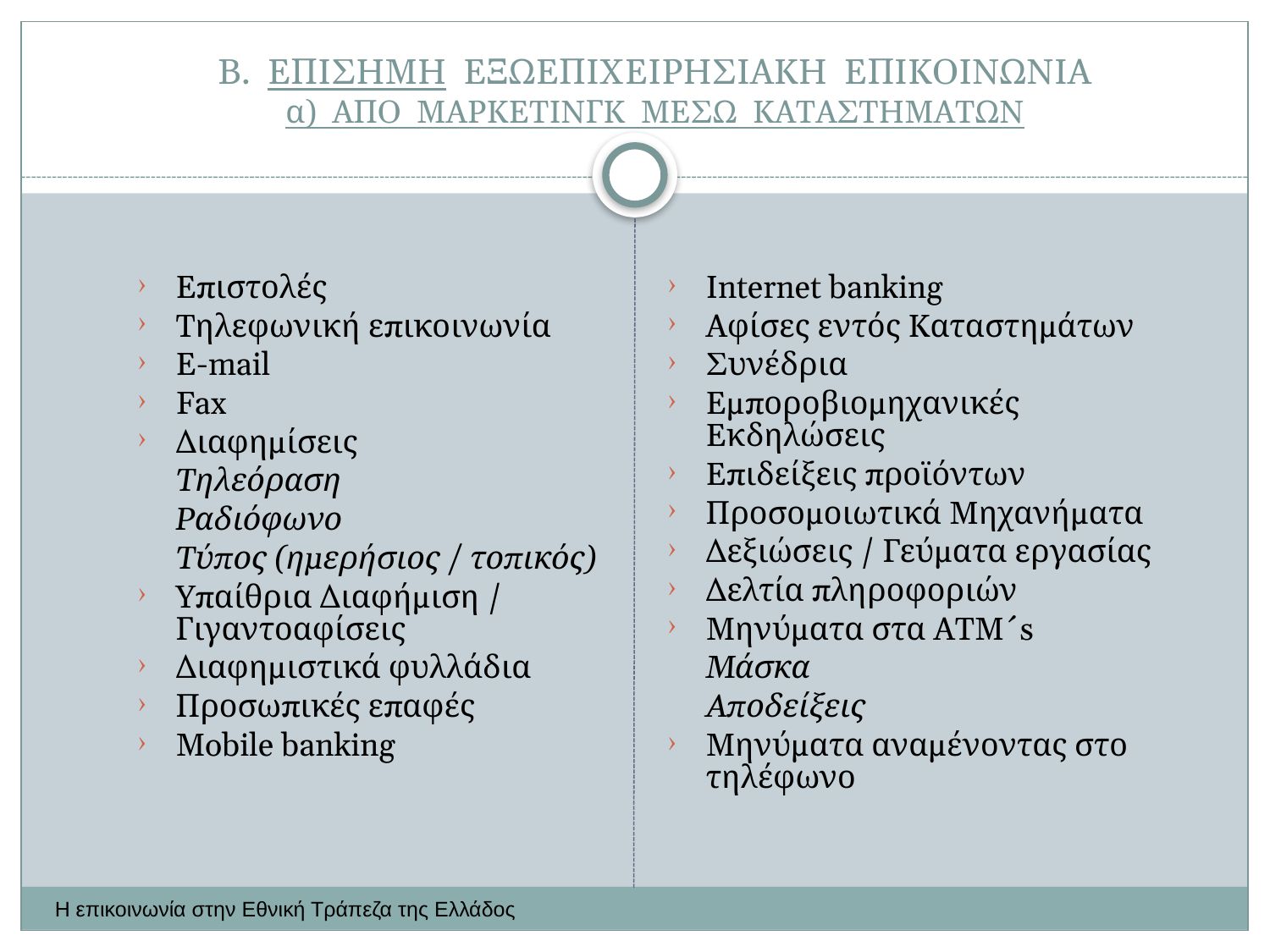

# Β.  ΕΠΙΣΗΜΗ  ΕΞΩΕΠΙΧΕΙΡΗΣΙΑΚΗ  ΕΠΙΚΟΙΝΩΝΙΑ α)  ΑΠΟ  ΜΑΡΚΕΤΙΝΓΚ  ΜΕΣΩ  ΚΑΤΑΣΤΗΜΑΤΩΝ
Internet banking
Αφίσες εντός Καταστημάτων
Συνέδρια
Εμποροβιομηχανικές Εκδηλώσεις
Επιδείξεις προϊόντων
Προσομοιωτικά Μηχανήματα
Δεξιώσεις / Γεύματα εργασίας
Δελτία πληροφοριών
Μηνύματα στα ATM´s
	Μάσκα
	Αποδείξεις
Μηνύματα αναμένοντας στο τηλέφωνο
Επιστολές
Τηλεφωνική επικοινωνία
E-mail
Fax
Διαφημίσεις
	Τηλεόραση
	Ραδιόφωνο
	Τύπος (ημερήσιος / τοπικός)
Υπαίθρια Διαφήμιση / Γιγαντοαφίσεις
Διαφημιστικά φυλλάδια
Προσωπικές επαφές
Mobile banking

Η επικοινωνία στην Εθνική Τράπεζα της Ελλάδος